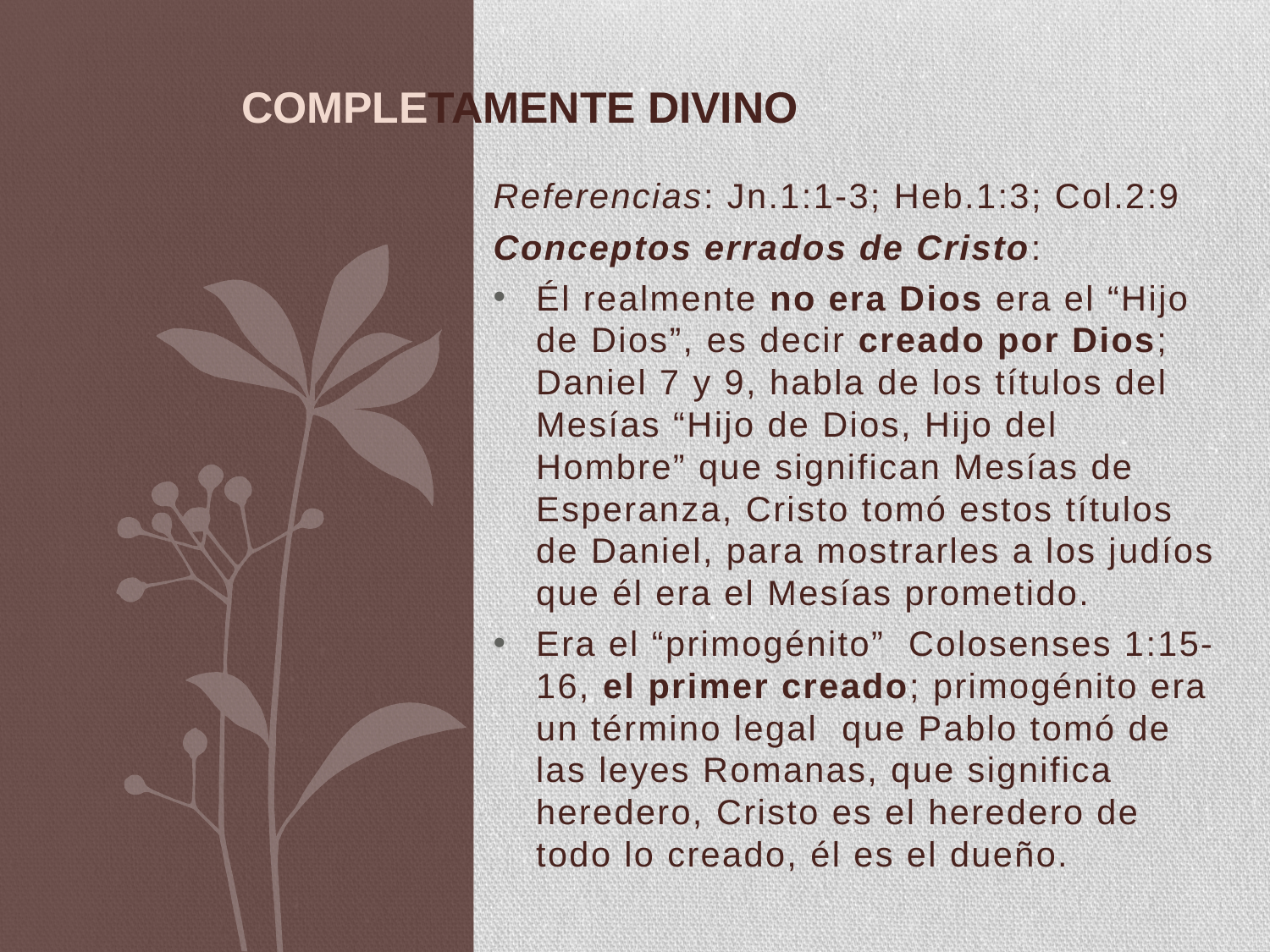

# COMPLETAMENTE DIVINO
Referencias: Jn.1:1-3; Heb.1:3; Col.2:9
Conceptos errados de Cristo:
Él realmente no era Dios era el “Hijo de Dios”, es decir creado por Dios; Daniel 7 y 9, habla de los títulos del Mesías “Hijo de Dios, Hijo del Hombre” que significan Mesías de Esperanza, Cristo tomó estos títulos de Daniel, para mostrarles a los judíos que él era el Mesías prometido.
Era el “primogénito”  Colosenses 1:15-16, el primer creado; primogénito era un término legal  que Pablo tomó de las leyes Romanas, que significa heredero, Cristo es el heredero de todo lo creado, él es el dueño.